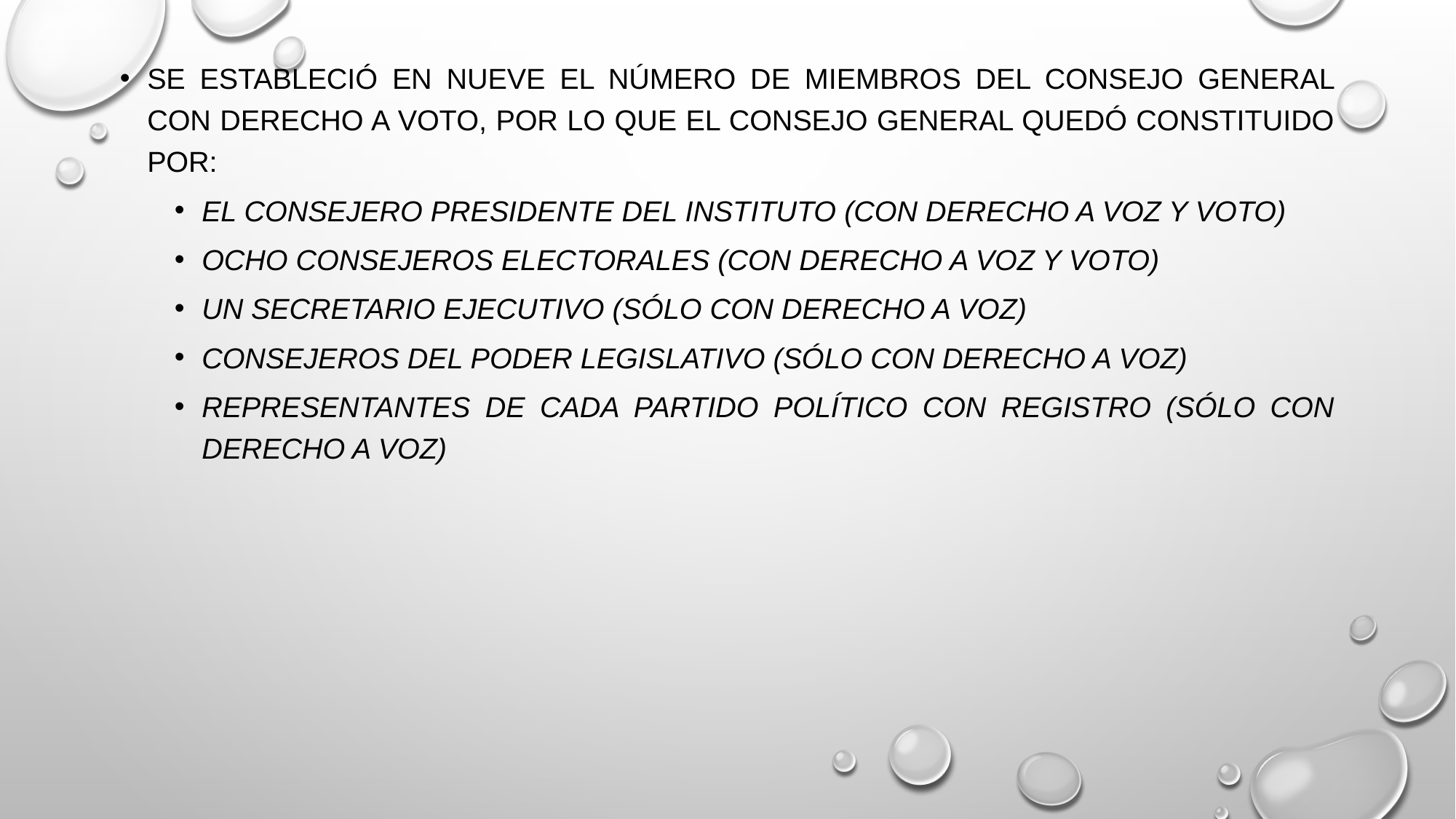

Se estableció en nueve el número de miembros del Consejo General con derecho a voto, por lo que el Consejo General quedó constituido por:
El Consejero Presidente del Instituto (con derecho a voz y voto)
Ocho consejeros electorales (con derecho a voz y voto)
Un Secretario Ejecutivo (sólo con derecho a voz)
Consejeros del Poder Legislativo (sólo con derecho a voz)
Representantes de cada partido político con registro (sólo con derecho a voz)